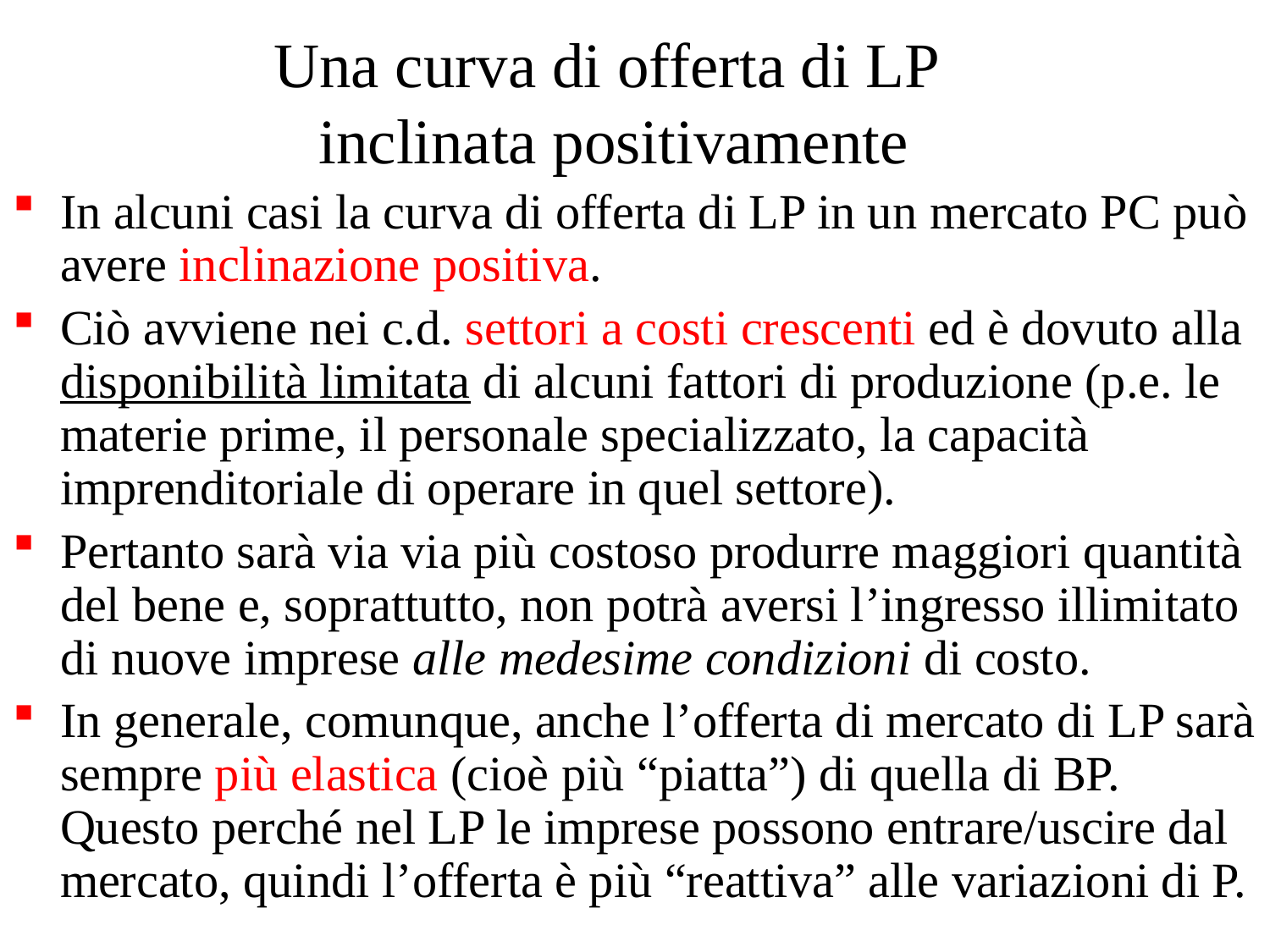

# Una curva di offerta di LP inclinata positivamente
In alcuni casi la curva di offerta di LP in un mercato PC può avere inclinazione positiva.
Ciò avviene nei c.d. settori a costi crescenti ed è dovuto alla disponibilità limitata di alcuni fattori di produzione (p.e. le materie prime, il personale specializzato, la capacità imprenditoriale di operare in quel settore).
Pertanto sarà via via più costoso produrre maggiori quantità del bene e, soprattutto, non potrà aversi l’ingresso illimitato di nuove imprese alle medesime condizioni di costo.
In generale, comunque, anche l’offerta di mercato di LP sarà sempre più elastica (cioè più “piatta”) di quella di BP. Questo perché nel LP le imprese possono entrare/uscire dal mercato, quindi l’offerta è più “reattiva” alle variazioni di P.